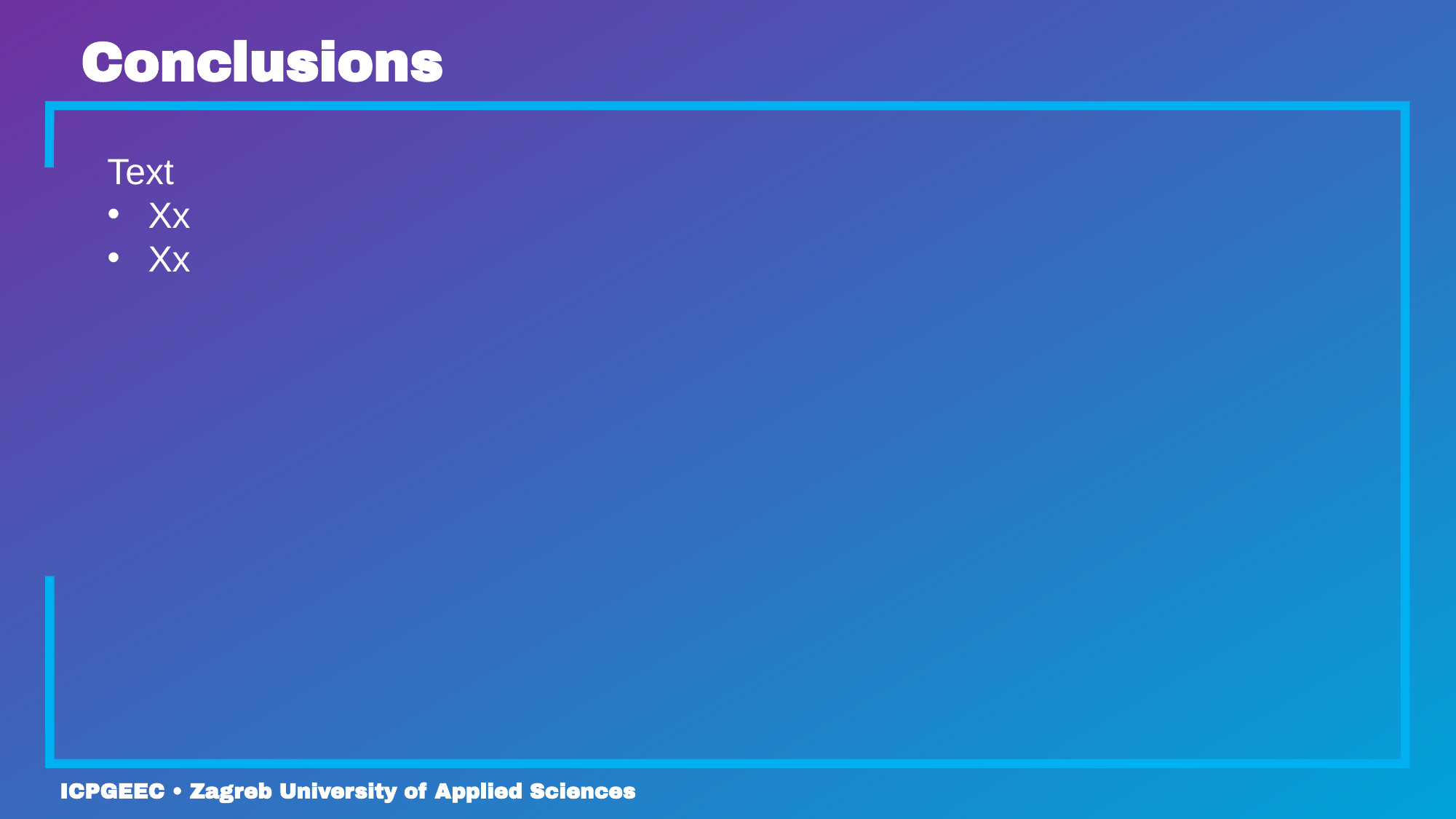

Conclusions

Text
Xx
Xx

ICPGEEC • Zagreb University of Applied Sciences